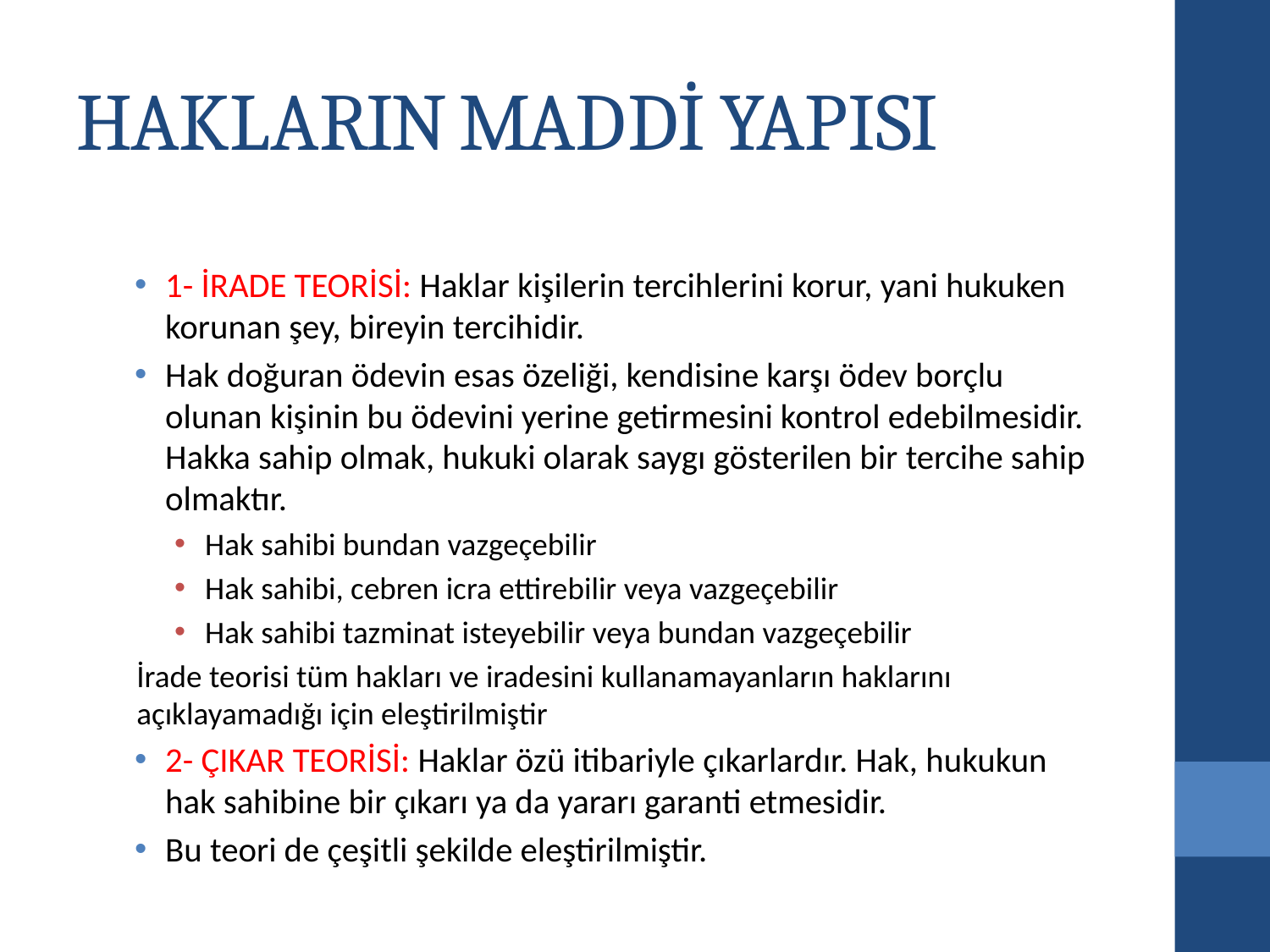

# HAKLARIN MADDİ YAPISI
1- İRADE TEORİSİ: Haklar kişilerin tercihlerini korur, yani hukuken korunan şey, bireyin tercihidir.
Hak doğuran ödevin esas özeliği, kendisine karşı ödev borçlu olunan kişinin bu ödevini yerine getirmesini kontrol edebilmesidir. Hakka sahip olmak, hukuki olarak saygı gösterilen bir tercihe sahip olmaktır.
Hak sahibi bundan vazgeçebilir
Hak sahibi, cebren icra ettirebilir veya vazgeçebilir
Hak sahibi tazminat isteyebilir veya bundan vazgeçebilir
İrade teorisi tüm hakları ve iradesini kullanamayanların haklarını açıklayamadığı için eleştirilmiştir
2- ÇIKAR TEORİSİ: Haklar özü itibariyle çıkarlardır. Hak, hukukun hak sahibine bir çıkarı ya da yararı garanti etmesidir.
Bu teori de çeşitli şekilde eleştirilmiştir.